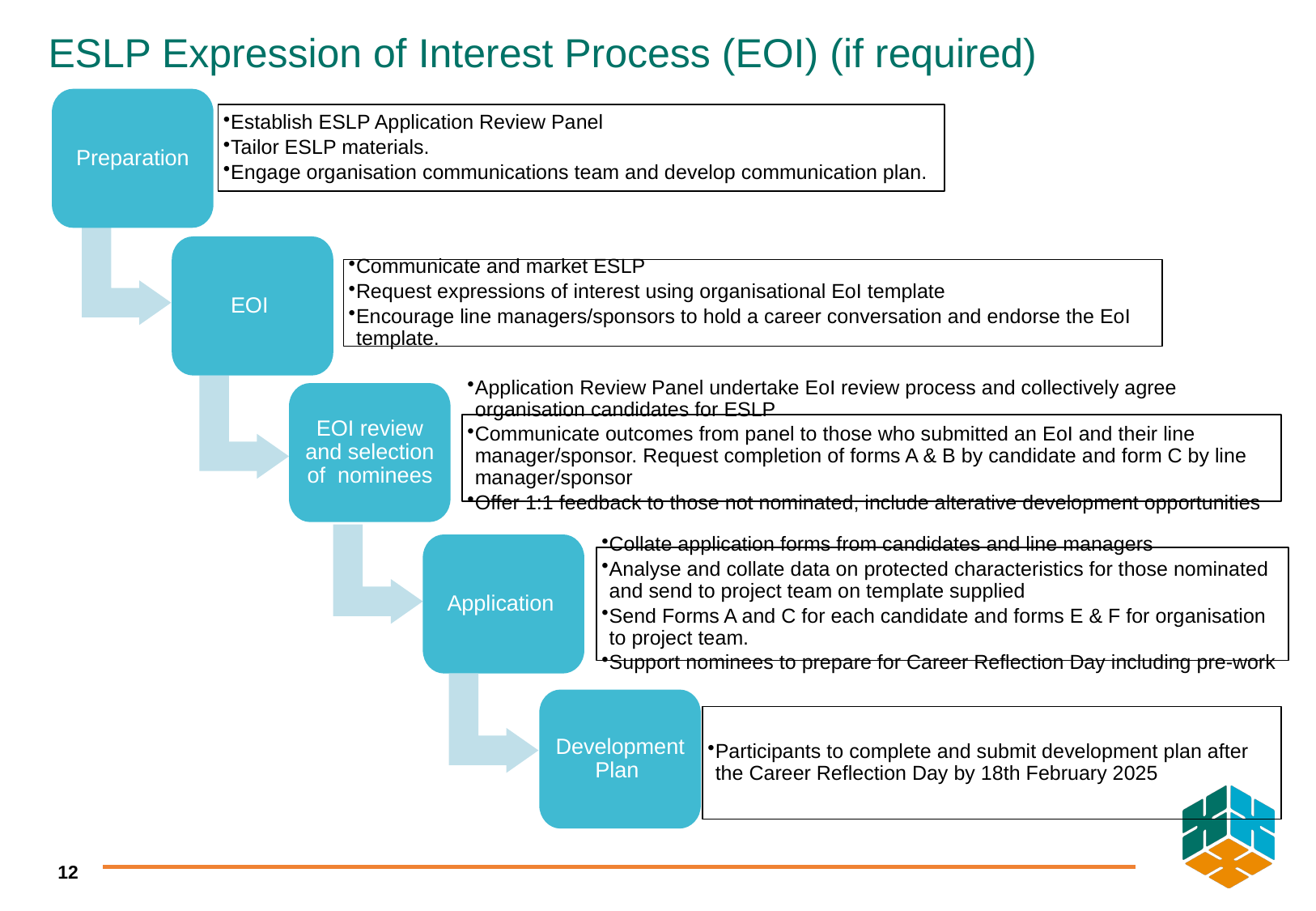

ESLP Expression of Interest Process (EOI) (if required)
Preparation
Establish ESLP Application Review Panel
Tailor ESLP materials.
Engage organisation communications team and develop communication plan.

EOI
Communicate and market ESLP
Request expressions of interest using organisational EoI template
Encourage line managers/sponsors to hold a career conversation and endorse the EoI template.
EOI review and selection of  nominees

Application Review Panel undertake EoI review process and collectively agree organisation candidates for ESLP
Communicate outcomes from panel to those who submitted an EoI and their line manager/sponsor. Request completion of forms A & B by candidate and form C by line manager/sponsor
Offer 1:1 feedback to those not nominated, include alterative development opportunities

Application
Collate application forms from candidates and line managers
Analyse and collate data on protected characteristics for those nominated and send to project team on template supplied
Send Forms A and C for each candidate and forms E & F for organisation to project team.
Support nominees to prepare for Career Reflection Day including pre-work

Development Plan
Participants to complete and submit development plan after the Career Reflection Day by 18th February 2025
12